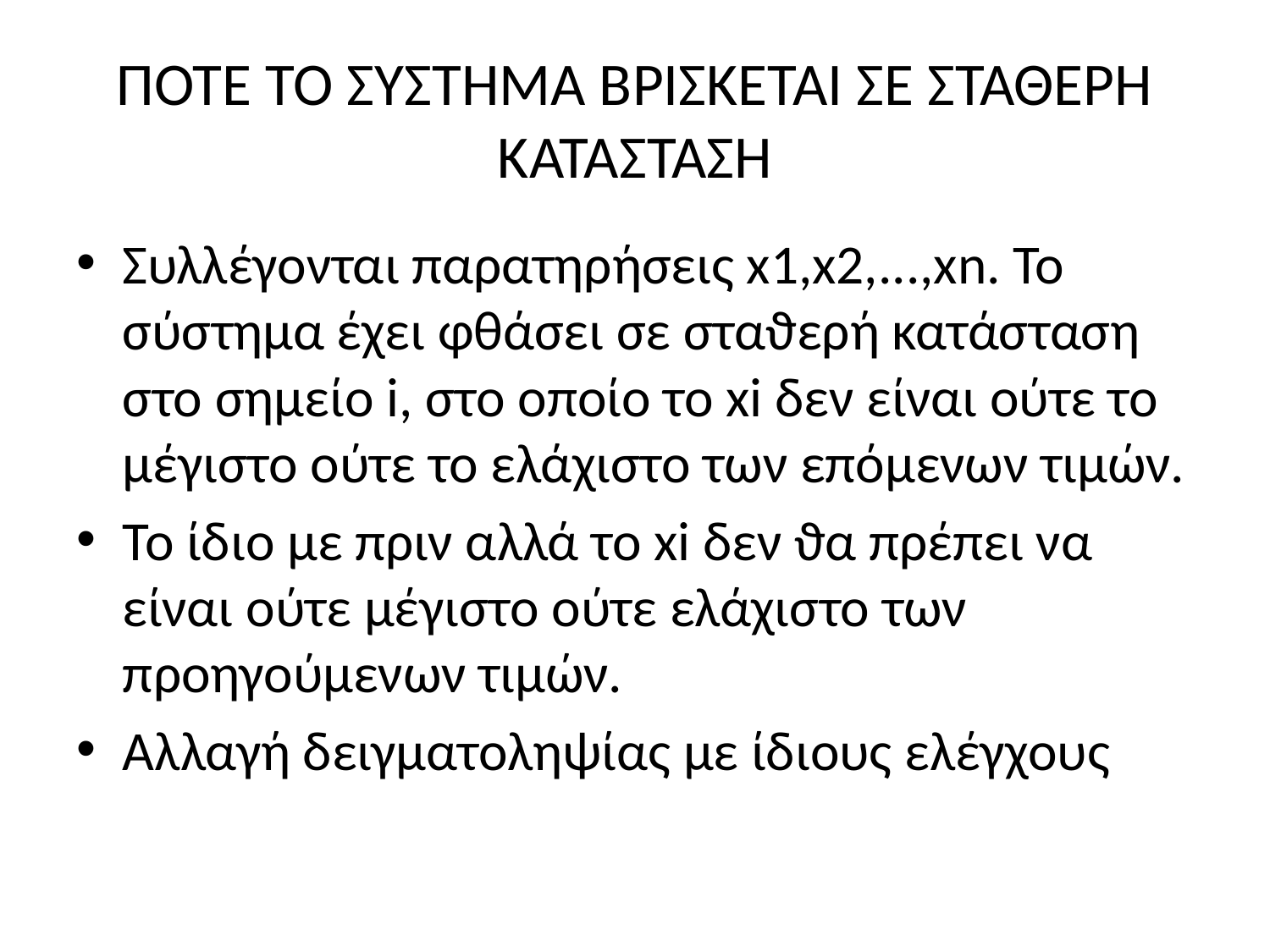

# ΠΟΤΕ ΤΟ ΣΥΣΤΗΜΑ ΒΡΙΣΚΕΤΑΙ ΣΕ ΣΤΑΘΕΡΗ ΚΑΤΑΣΤΑΣΗ
Συλλέγονται παρατηρήσεις x1,x2,...,xn. Το σύστηµα έχει φθάσει σε σταϑερή κατάσταση στο σηµείο i, στο οποίο το xi δεν είναι ούτε το µέγιστο ούτε το ελάχιστο των επόµενων τιµών.
Το ίδιο µε πριν αλλά το xi δεν ϑα πρέπει να είναι ούτε µέγιστο ούτε ελάχιστο των προηγούµενων τιµών.
Αλλαγή δειγματοληψίας με ίδιους ελέγχους